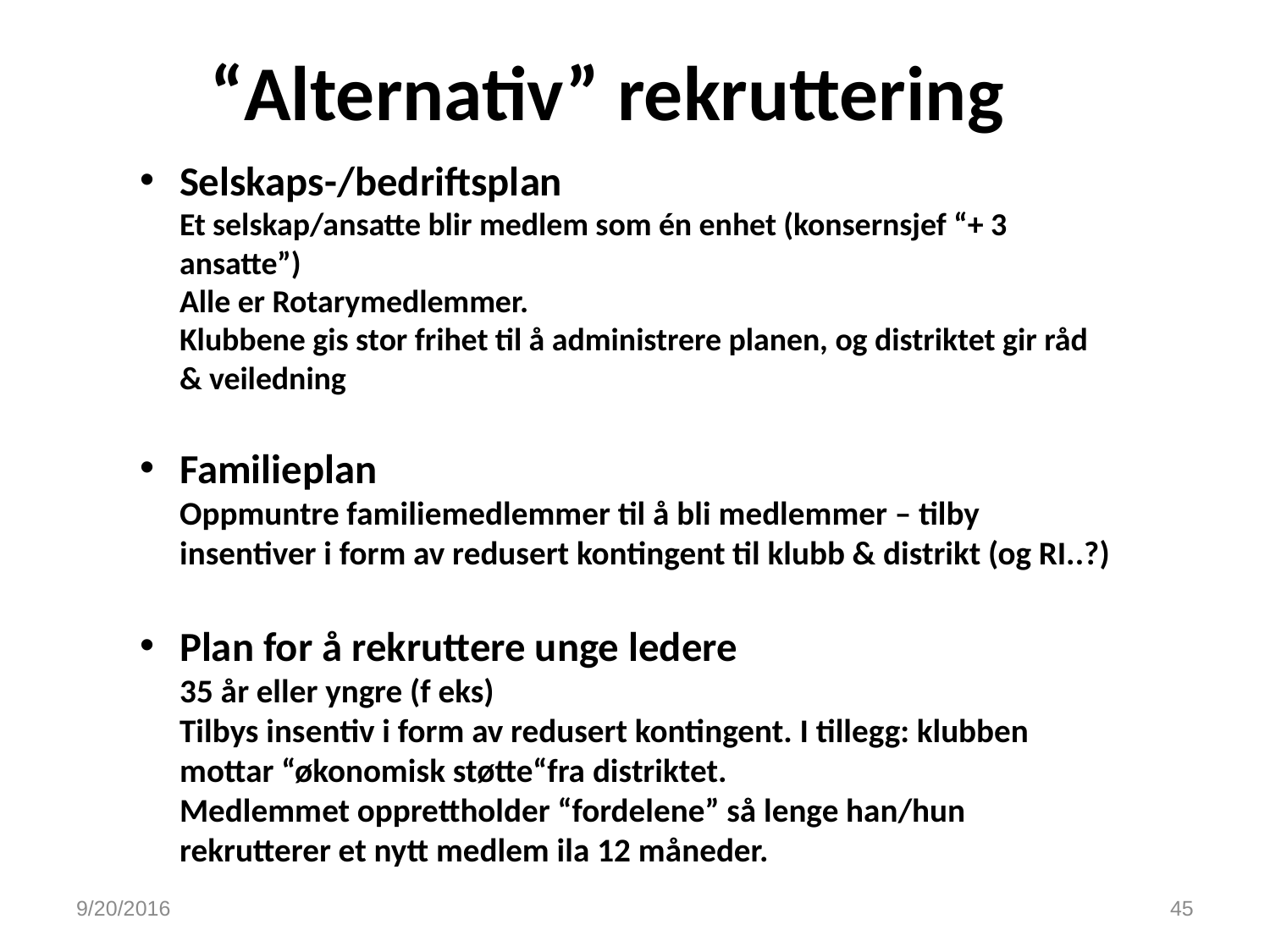

# “Alternativ” rekruttering
Selskaps-/bedriftsplan
Et selskap/ansatte blir medlem som én enhet (konsernsjef “+ 3 ansatte”)
Alle er Rotarymedlemmer.
Klubbene gis stor frihet til å administrere planen, og distriktet gir råd & veiledning
Familieplan
Oppmuntre familiemedlemmer til å bli medlemmer – tilby insentiver i form av redusert kontingent til klubb & distrikt (og RI..?)
Plan for å rekruttere unge ledere
35 år eller yngre (f eks)
Tilbys insentiv i form av redusert kontingent. I tillegg: klubben mottar “økonomisk støtte“fra distriktet.
Medlemmet opprettholder “fordelene” så lenge han/hun rekrutterer et nytt medlem ila 12 måneder.
9/20/2016

45